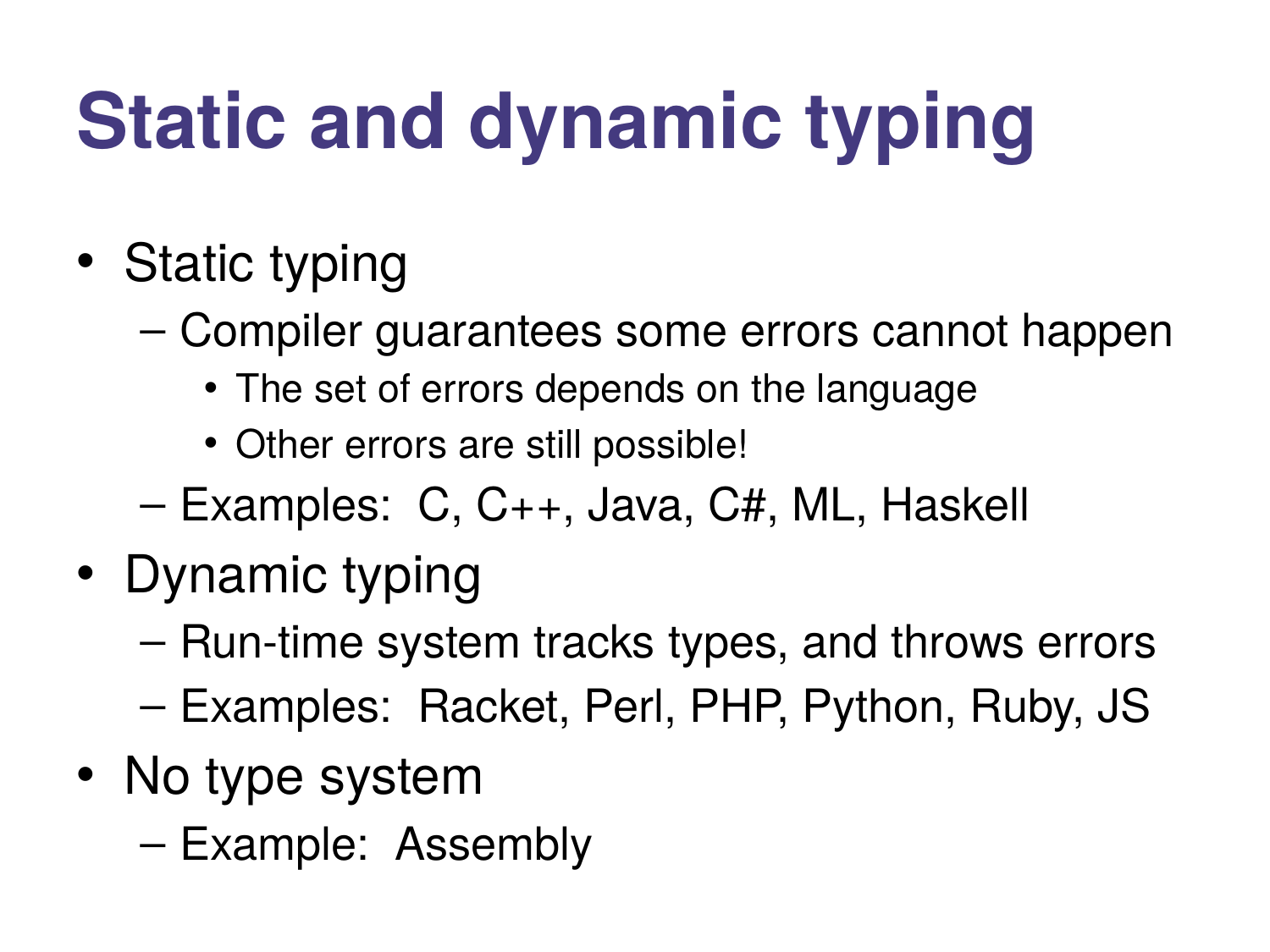

# Static and dynamic typing
Static typing
Compiler guarantees some errors cannot happen
The set of errors depends on the language
Other errors are still possible!
Examples:  C, C++, Java, C#, ML, Haskell
Dynamic typing
Run-time system tracks types, and throws errors
Examples:  Racket, Perl, PHP, Python, Ruby, JS
No type system
Example:  Assembly